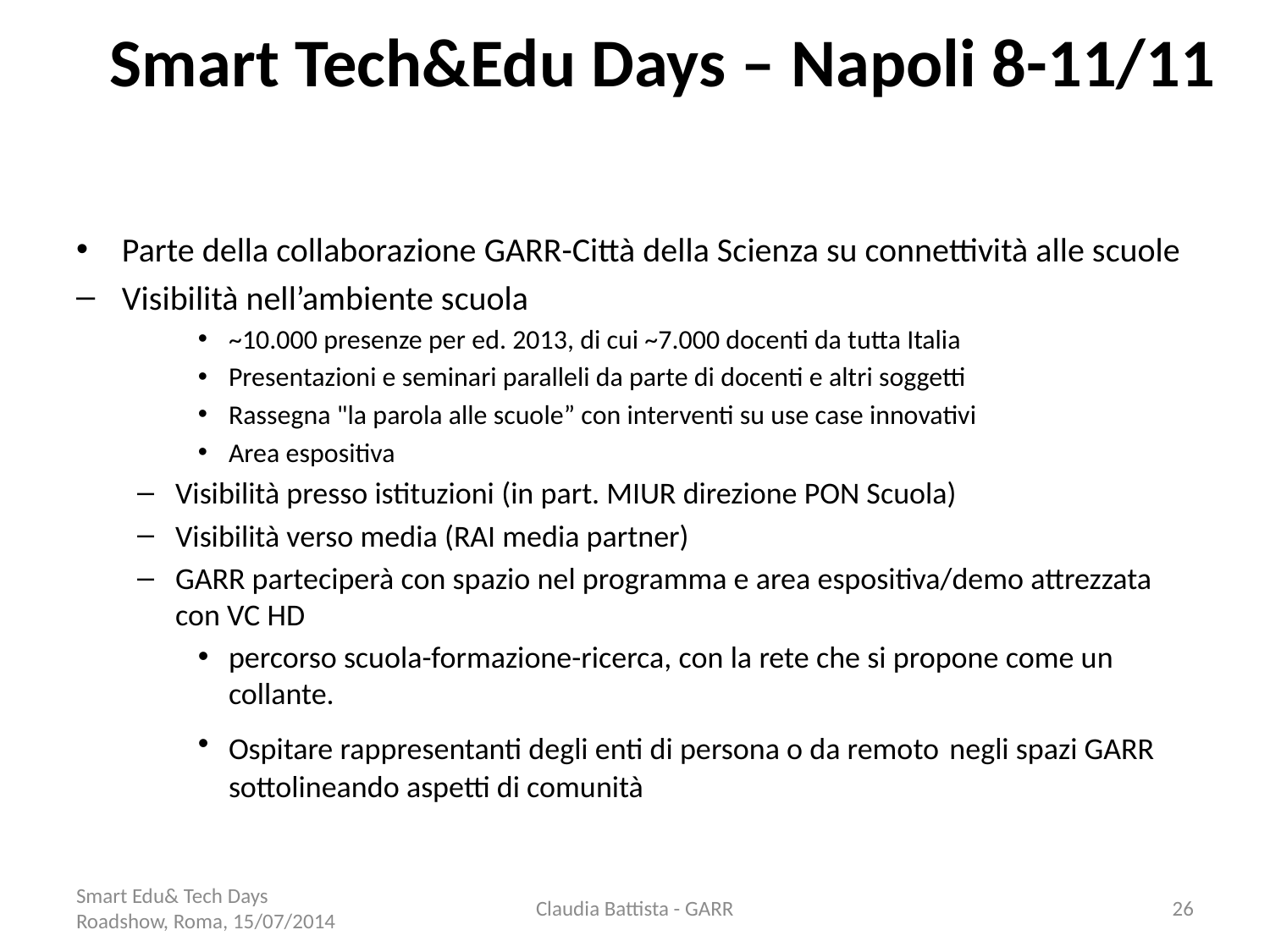

# Smart Tech&Edu Days – Napoli 8-11/11
Parte della collaborazione GARR-Città della Scienza su connettività alle scuole
Visibilità nell’ambiente scuola
~10.000 presenze per ed. 2013, di cui ~7.000 docenti da tutta Italia
Presentazioni e seminari paralleli da parte di docenti e altri soggetti
Rassegna "la parola alle scuole” con interventi su use case innovativi
Area espositiva
Visibilità presso istituzioni (in part. MIUR direzione PON Scuola)
Visibilità verso media (RAI media partner)
GARR parteciperà con spazio nel programma e area espositiva/demo attrezzata con VC HD
percorso scuola-formazione-ricerca, con la rete che si propone come un collante.
Ospitare rappresentanti degli enti di persona o da remoto negli spazi GARR sottolineando aspetti di comunità

Claudia Battista - GARR
26
Smart Edu& Tech Days Roadshow, Roma, 15/07/2014